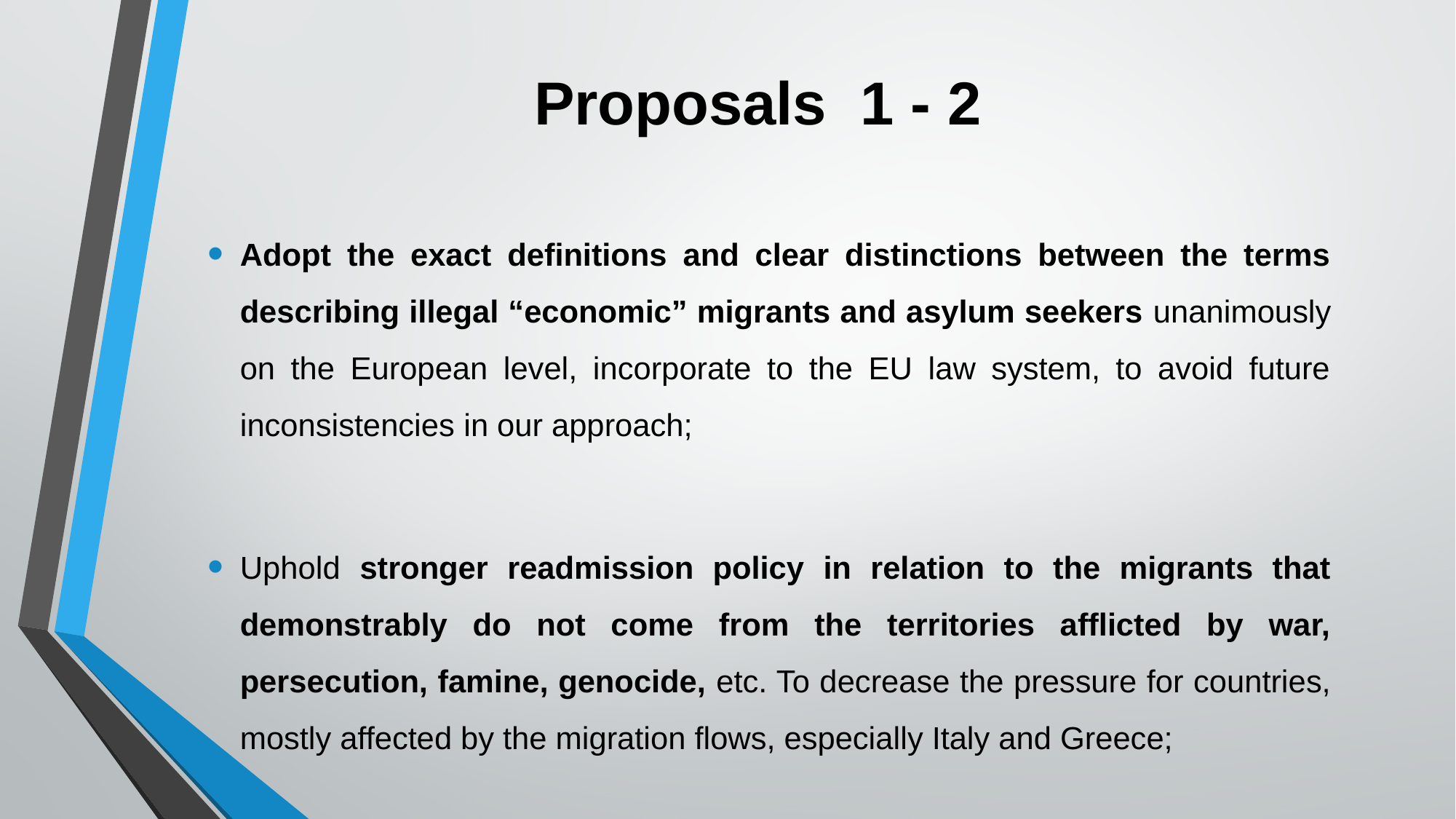

# Proposals  1 - 2
Adopt the exact definitions and clear distinctions between the terms describing illegal “economic” migrants and asylum seekers unanimously on the European level, incorporate to the EU law system, to avoid future inconsistencies in our approach;

Uphold stronger readmission policy in relation to the migrants that demonstrably do not come from the territories afflicted by war, persecution, famine, genocide, etc. To decrease the pressure for countries, mostly affected by the migration flows, especially Italy and Greece;